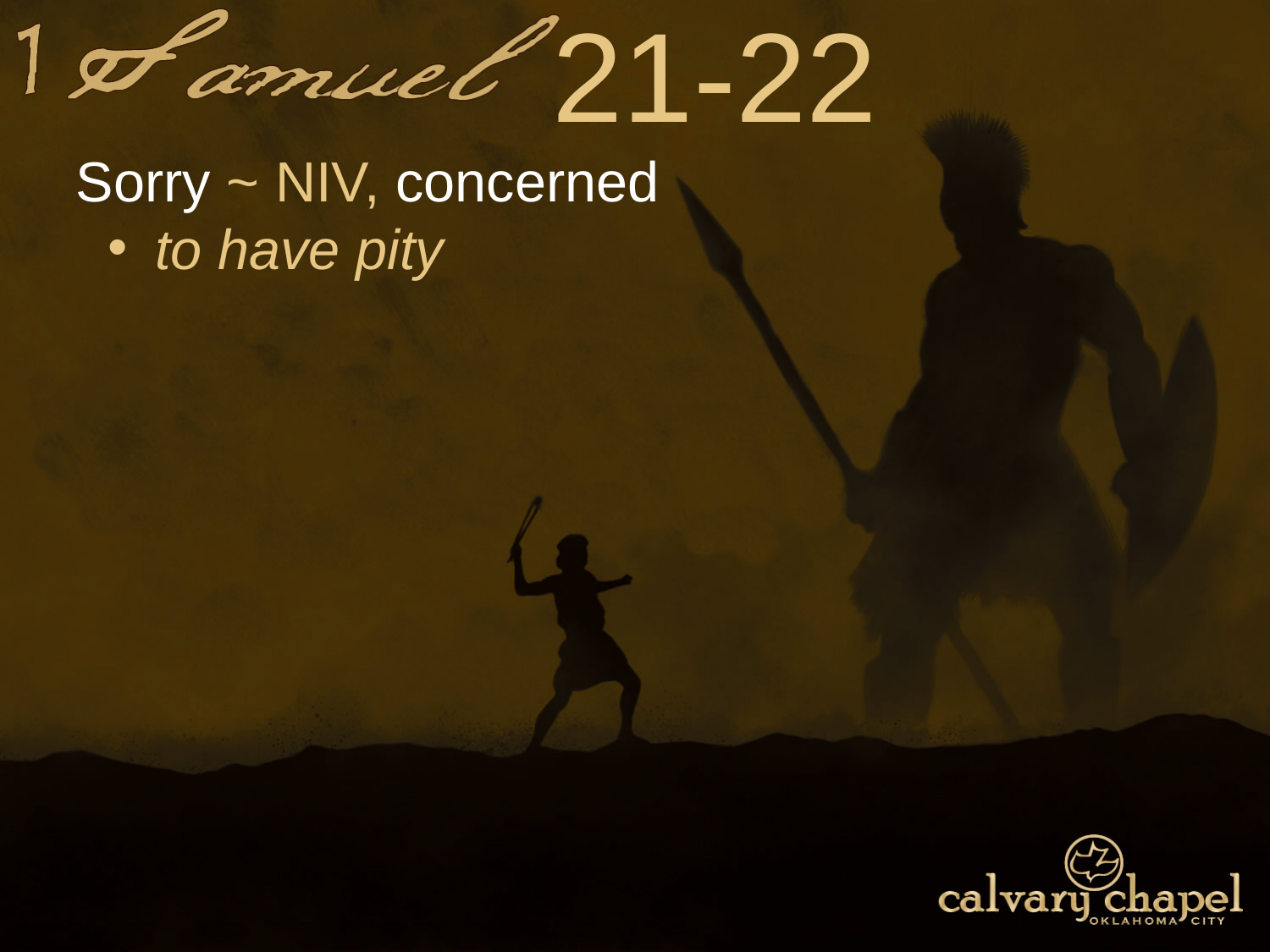

21-22
Sorry ~ NIV, concerned
to have pity